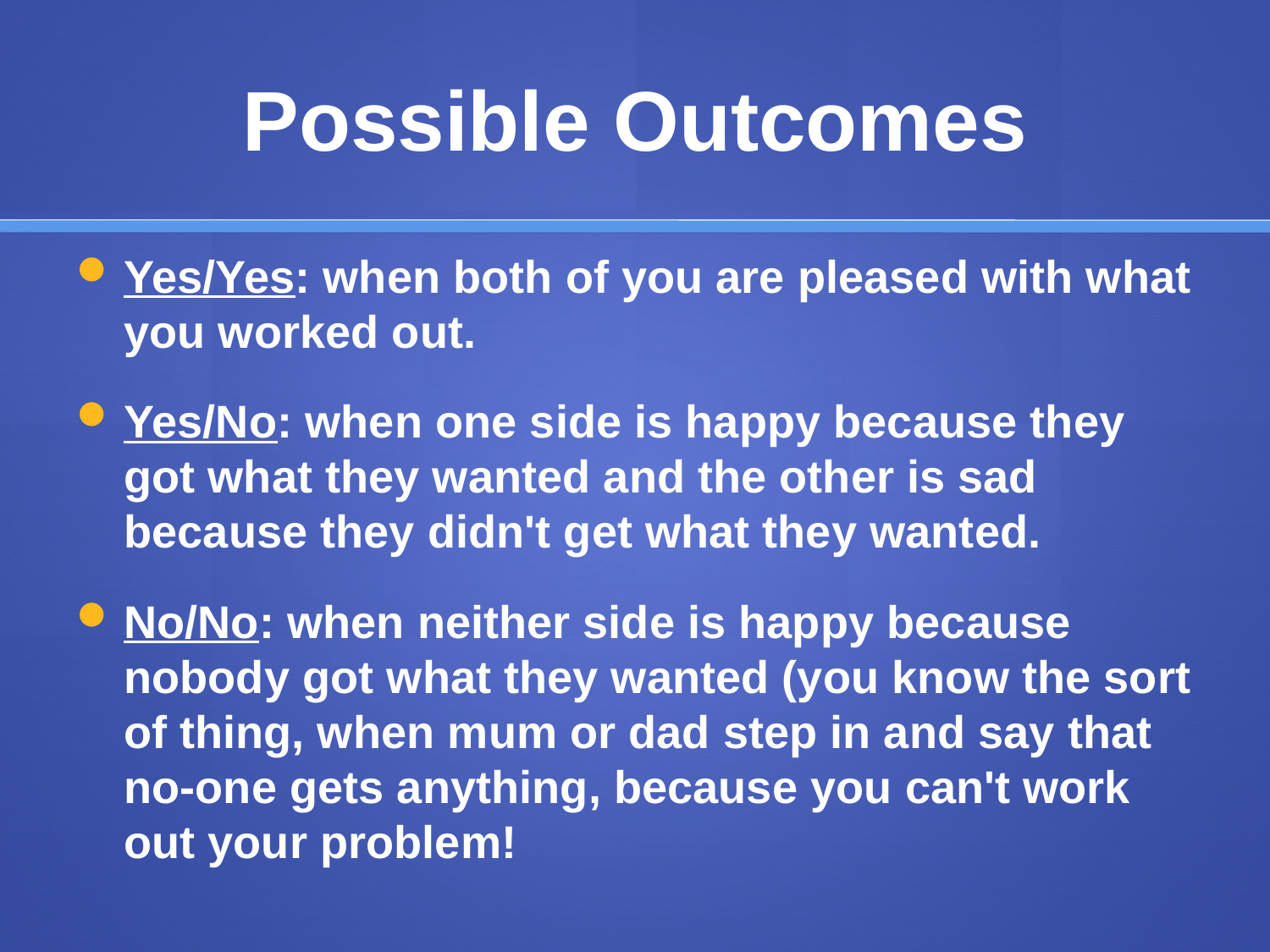

# Possible Outcomes
Yes/Yes: when both of you are pleased with what you worked out.
Yes/No: when one side is happy because they got what they wanted and the other is sad because they didn't get what they wanted.
No/No: when neither side is happy because nobody got what they wanted (you know the sort of thing, when mum or dad step in and say that no-one gets anything, because you can't work out your problem!